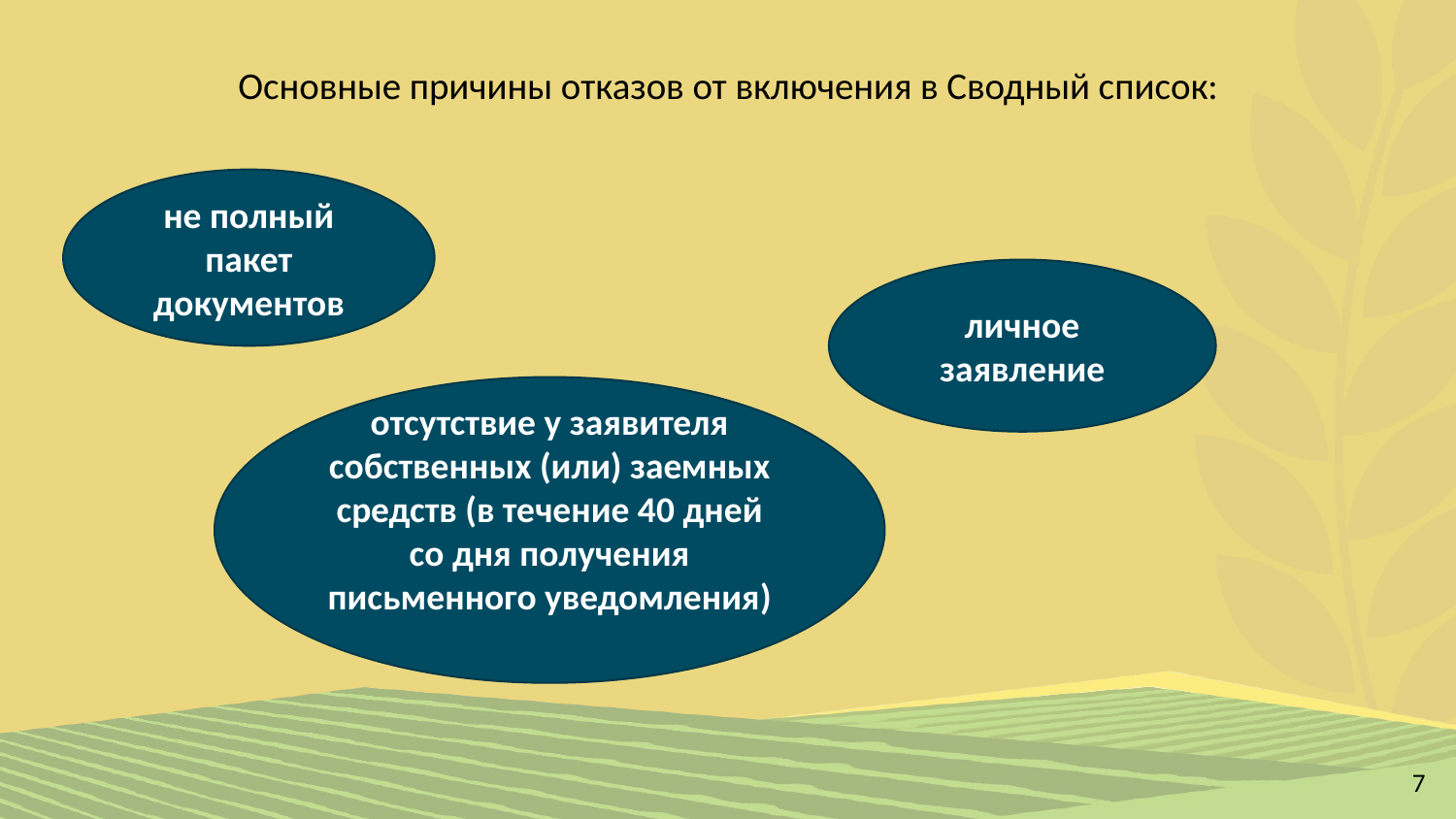

# Основные причины отказов от включения в Сводный список:
не полный пакет документов
личное заявление

отсутствие у заявителя собственных (или) заемных средств (в течение 40 дней со дня получения письменного уведомления)

7